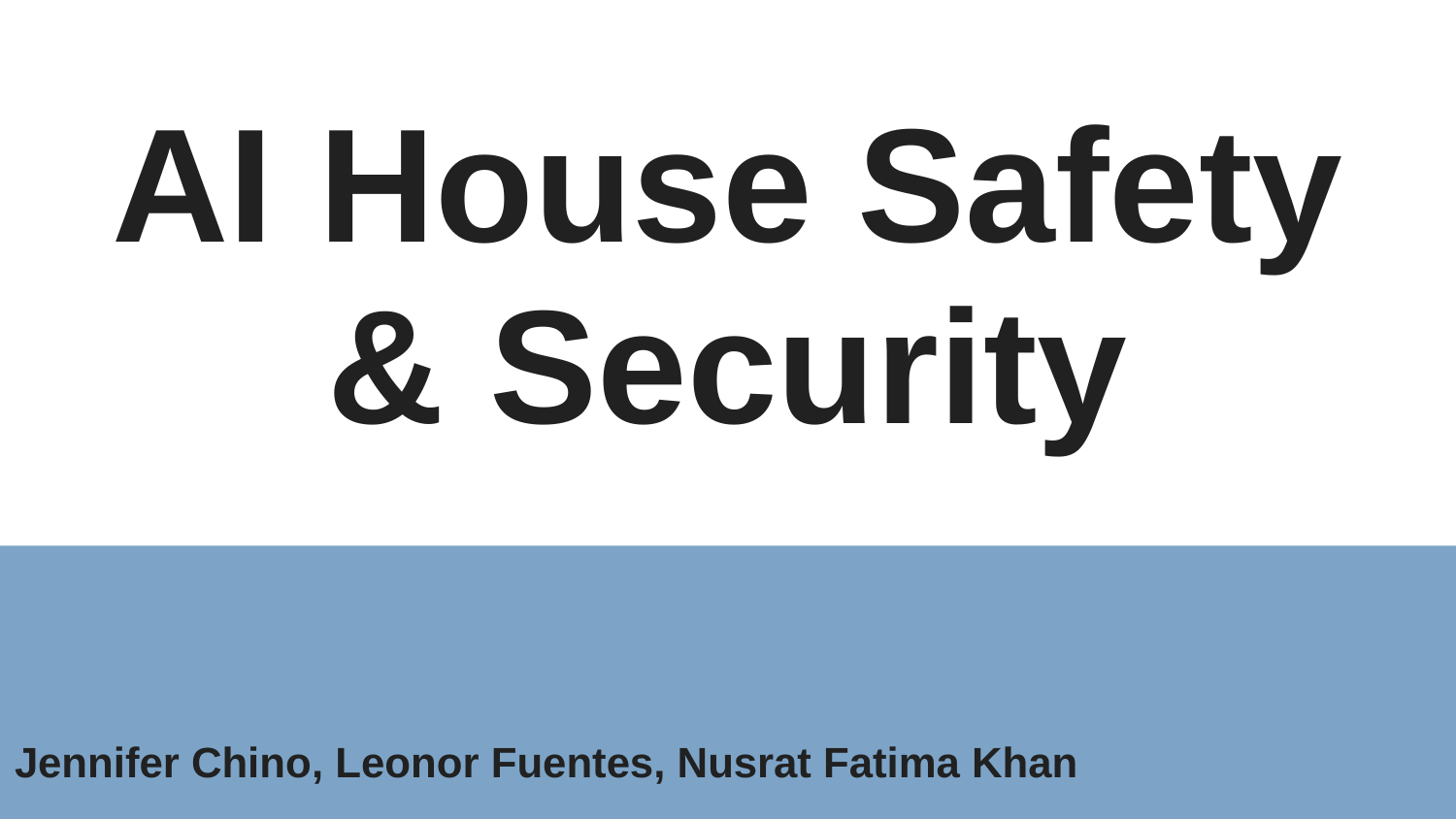

# AI House Safety & Security
Jennifer Chino, Leonor Fuentes, Nusrat Fatima Khan